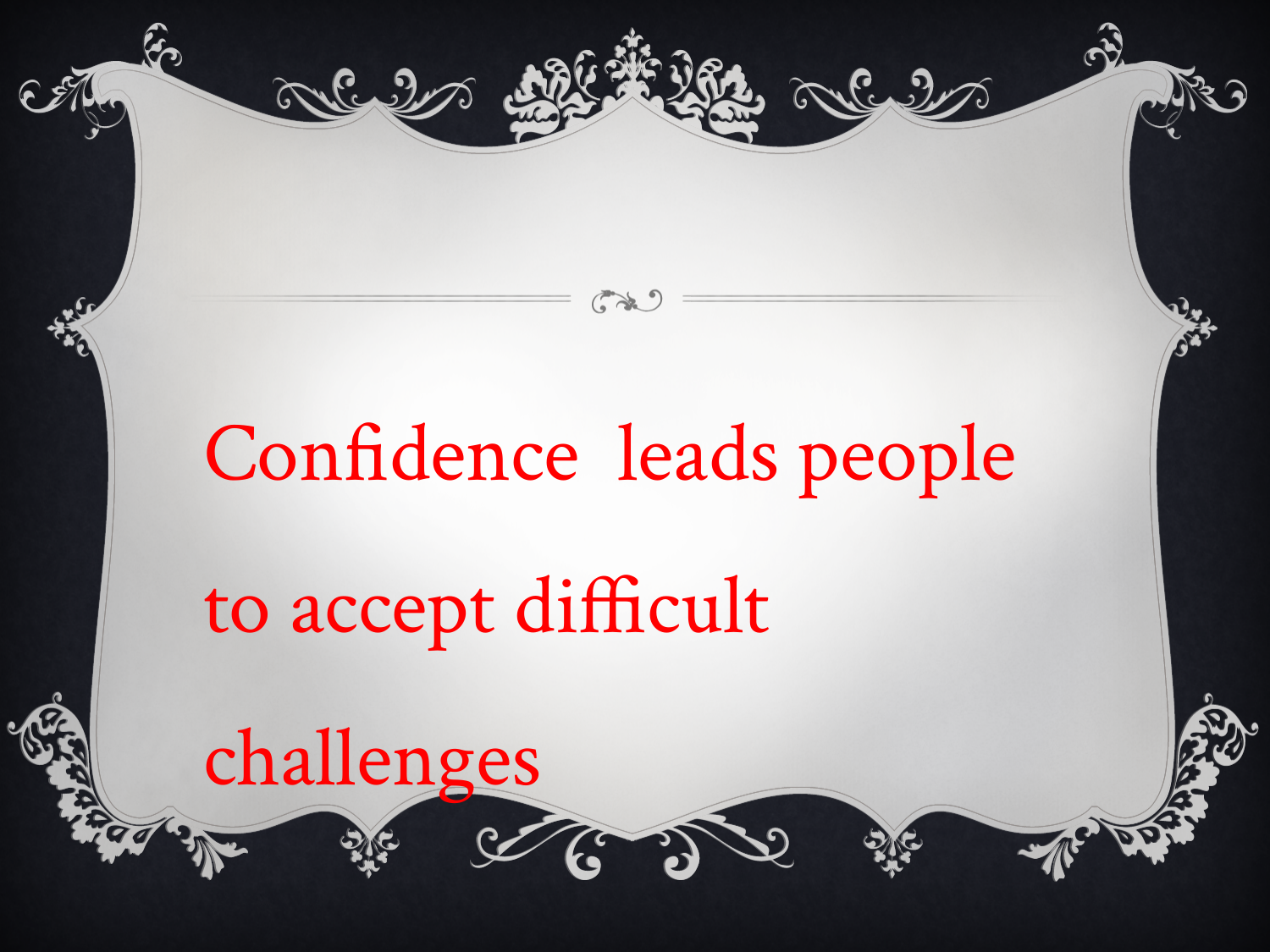

#
Confidence  leads people to accept difficult challenges